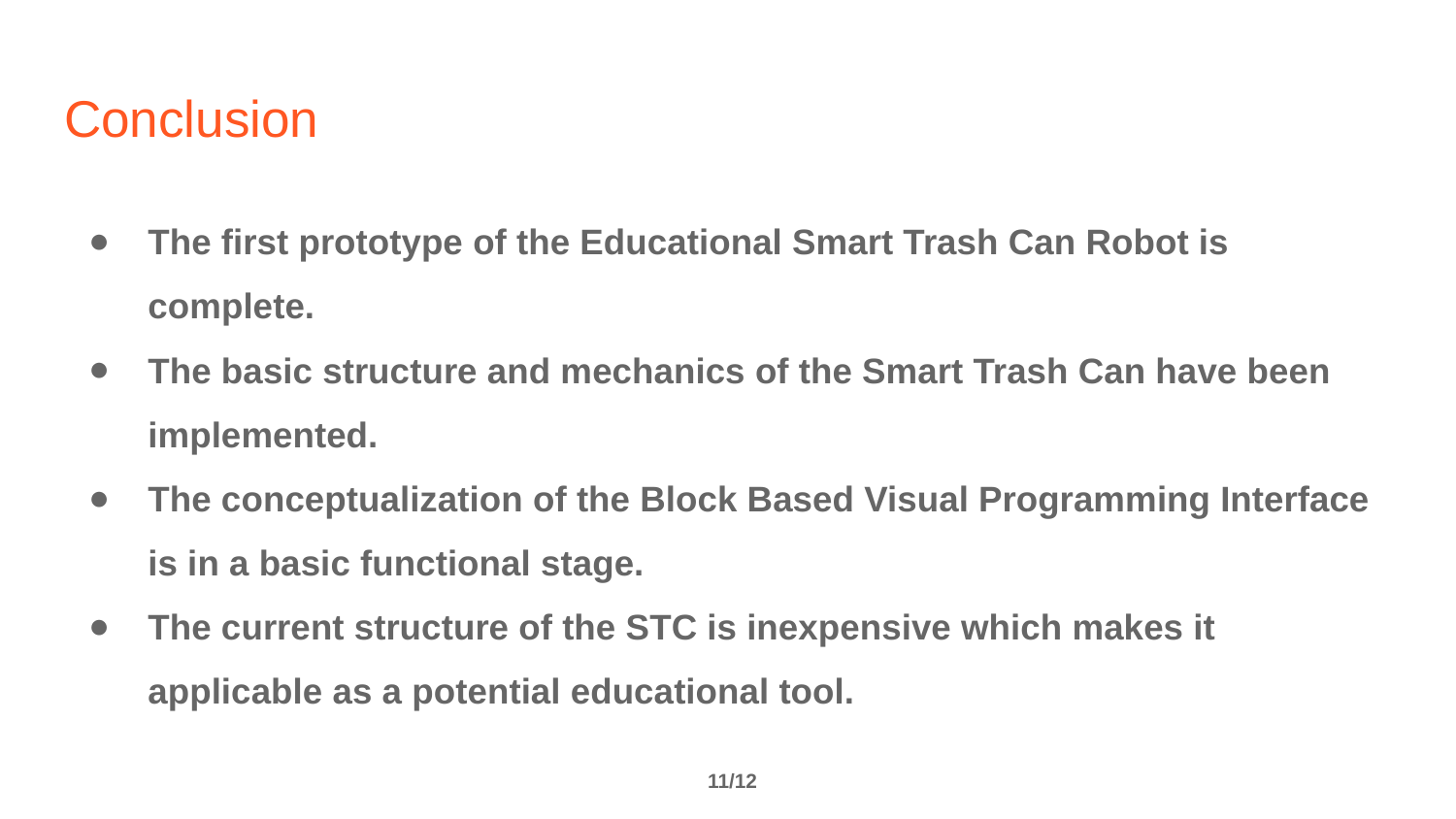

# Conclusion
The first prototype of the Educational Smart Trash Can Robot is complete.
The basic structure and mechanics of the Smart Trash Can have been implemented.
The conceptualization of the Block Based Visual Programming Interface is in a basic functional stage.
The current structure of the STC is inexpensive which makes it applicable as a potential educational tool.

11/12